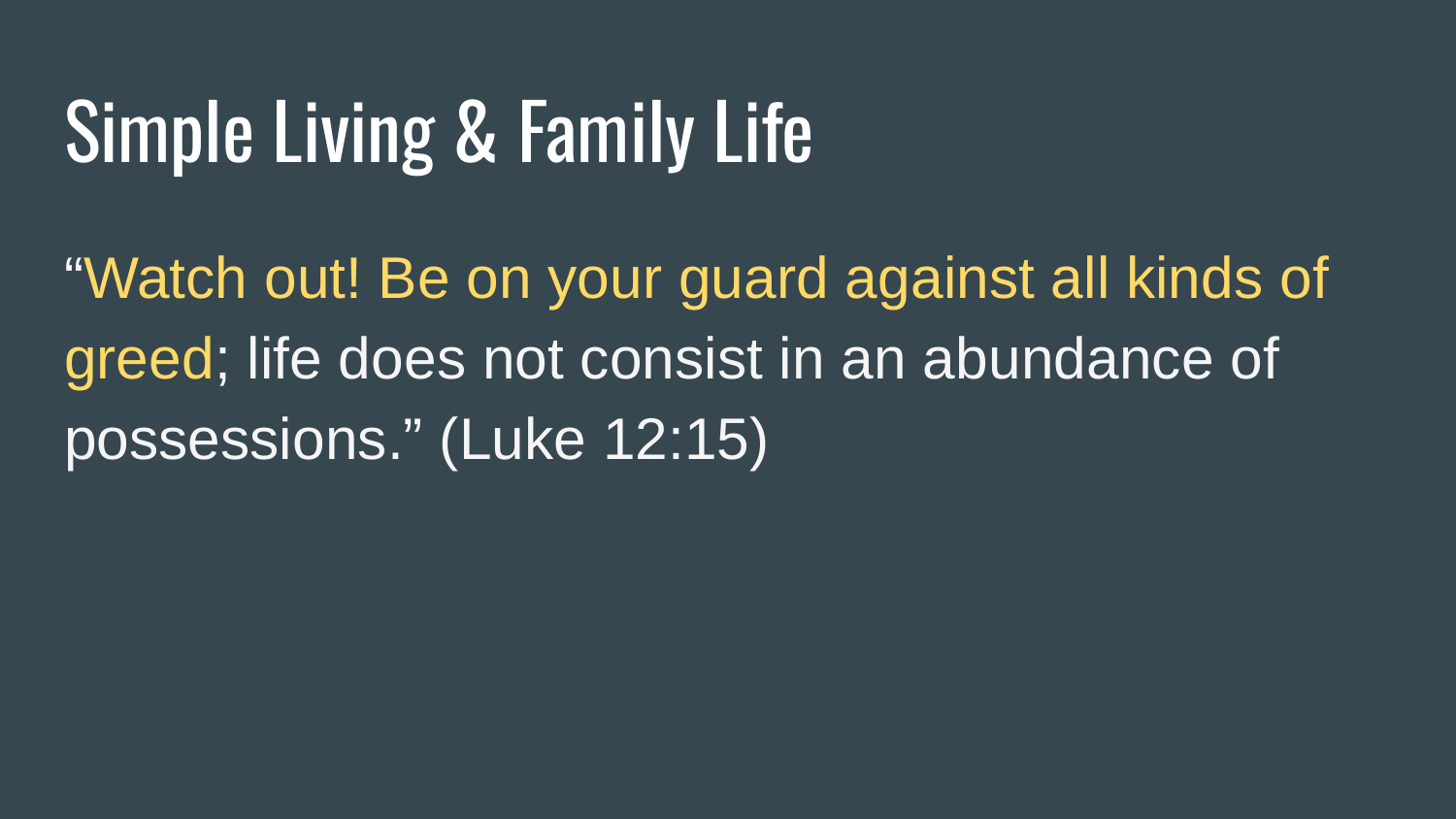

# Simple Living & Family Life

“Watch out! Be on your guard against all kinds of greed; life does not consist in an abundance of possessions.” (Luke 12:15)